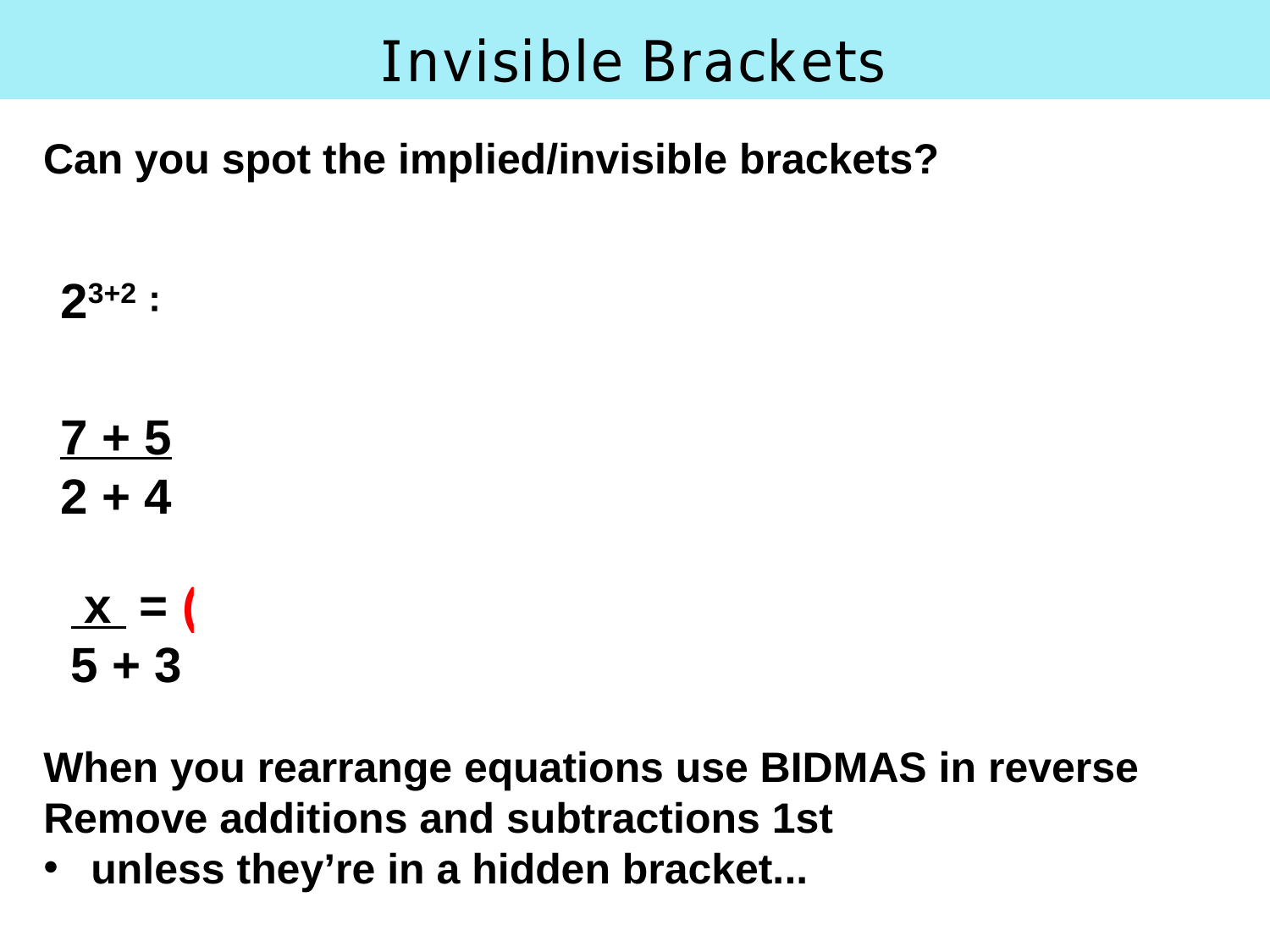

Invisible Brackets
Can you spot the implied/invisible brackets?

23+2 = 2(3+2) = 25 = 32

7 + 5 = ( 7 + 5 ) = 12 = 2
2 + 4    ( 2 + 4 )    6
‌‌ x‌‌  = ( ‌‌ x‌‌  ) =  x
5 + 3    ( 5 + 3 )     8

When you rearrange equations use BIDMAS in reverse
Remove additions and subtractions 1st
unless they’re in a hidden bracket...